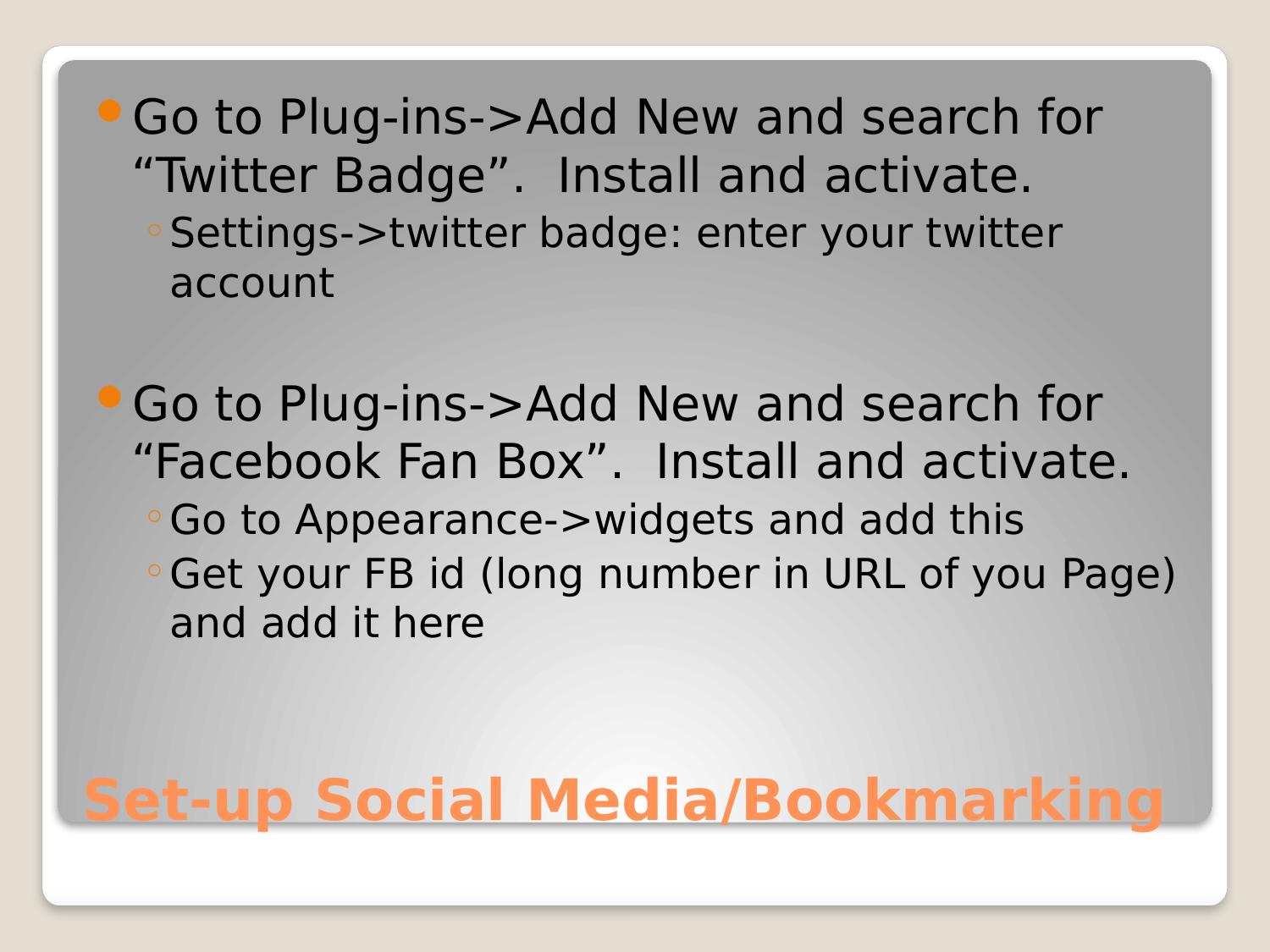

Go to Plug-ins->Add New and search for “Twitter Badge”.  Install and activate.
Settings->twitter badge: enter your twitter account

Go to Plug-ins->Add New and search for “Facebook Fan Box”.  Install and activate.
Go to Appearance->widgets and add this
Get your FB id (long number in URL of you Page) and add it here

# Set-up Social Media/Bookmarking